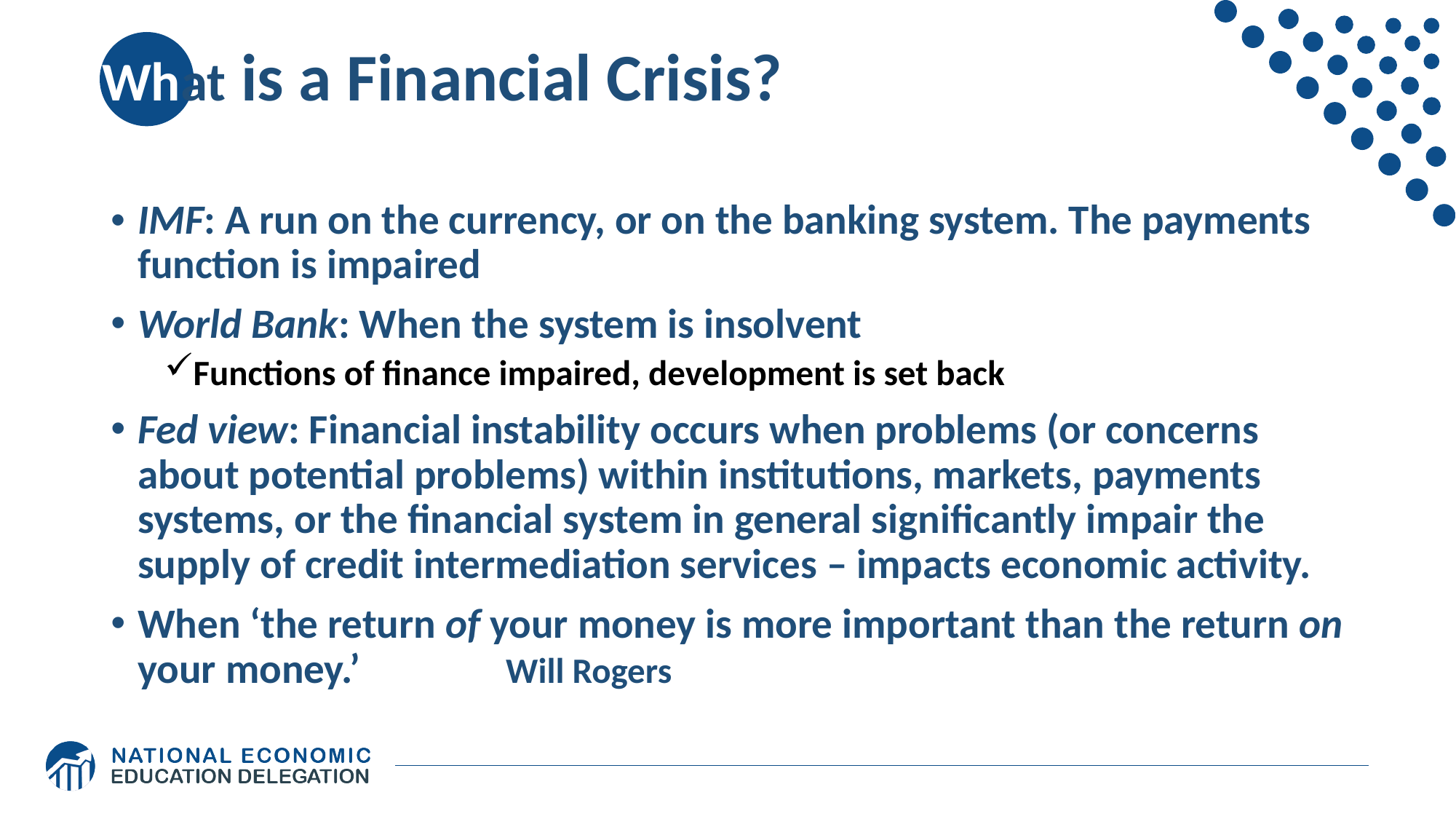

# What is a Financial Crisis?

IMF: A run on the currency, or on the banking system. The payments function is impaired
World Bank: When the system is insolvent
Functions of finance impaired, development is set back
Fed view: Financial instability occurs when problems (or concerns about potential problems) within institutions, markets, payments systems, or the financial system in general significantly impair the supply of credit intermediation services – impacts economic activity.
When ‘the return of your money is more important than the return on your money.’  					     Will Rogers